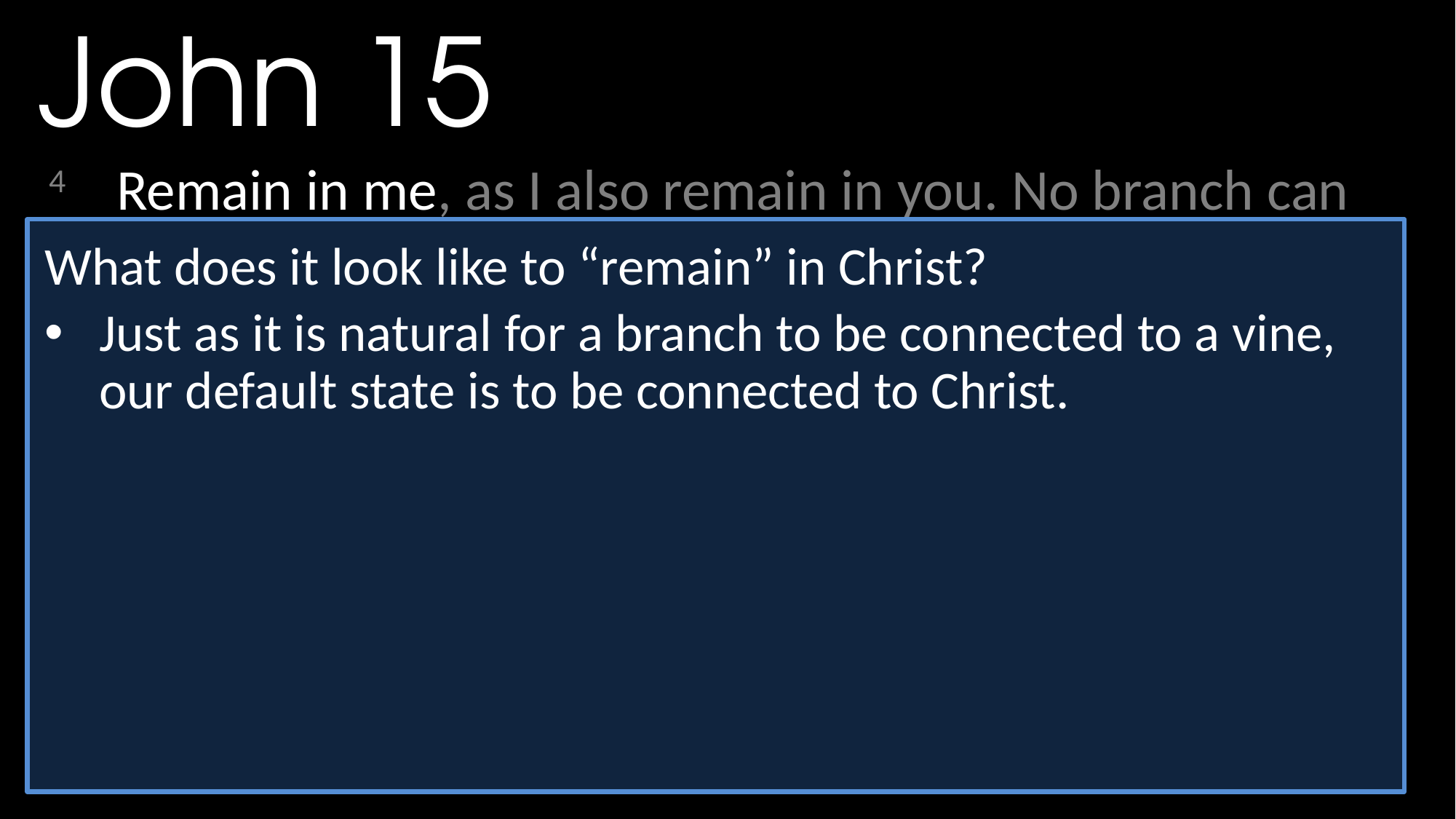

John 15
4 	Remain in me, as I also remain in you. No branch can bear fruit by itself; it must remain in the vine. Neither can you bear fruit unless you remain in me.
5 	“I am the vine; you are the branches. If you remain in me and I in you, you will bear much fruit; apart from me you can do nothing.

What does it look like to “remain” in Christ?
Just as it is natural for a branch to be connected to a vine, our default state is to be connected to Christ.